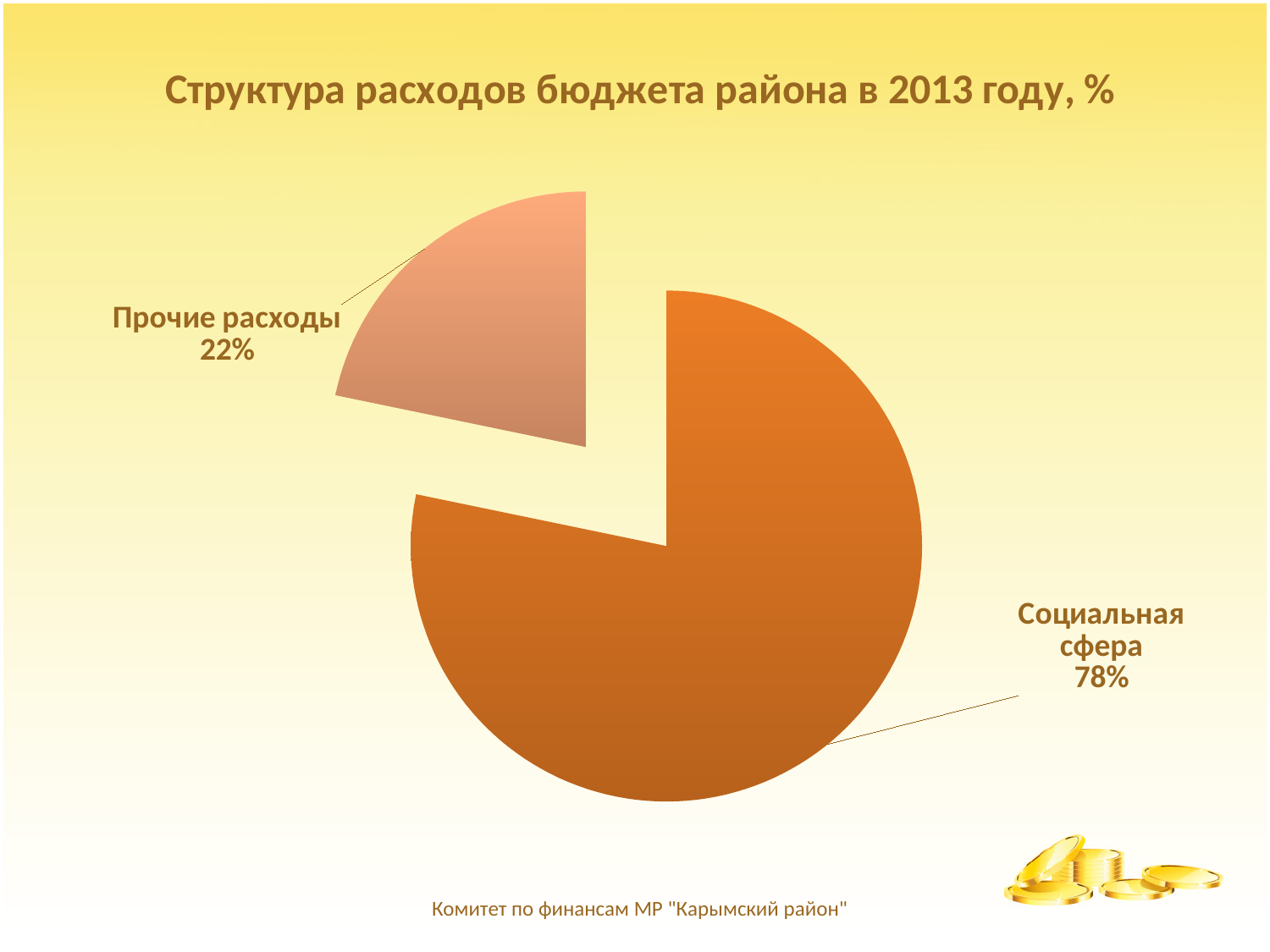

### Chart: Структура расходов бюджета района в 2013 году, %

| Category |  |
|---|---|
| Социальная сфера | 474792.8 |
| Прочие расходы | 131986.3999999998 |
Комитет по финансам МР "Карымский район"